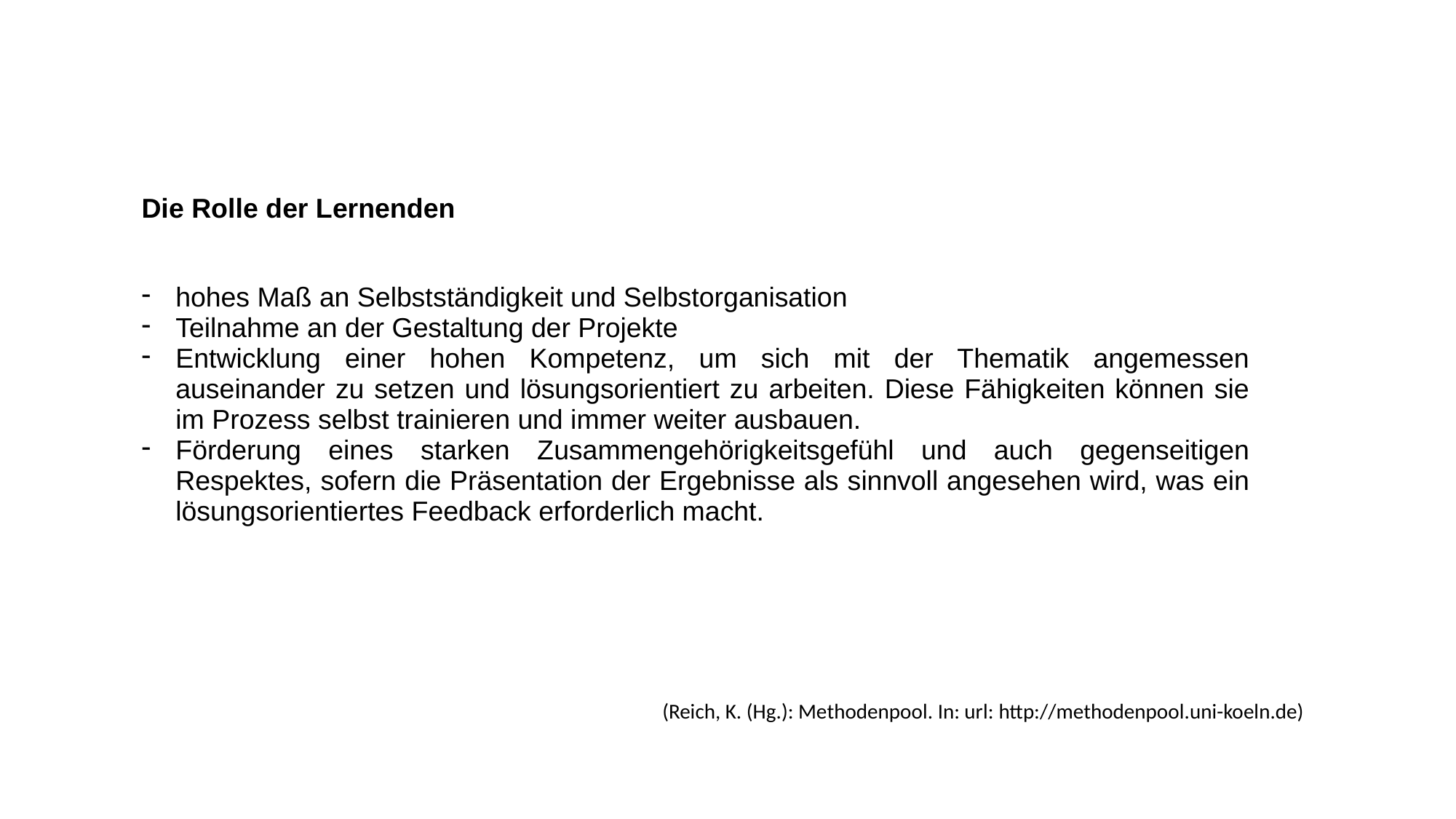

| Die Rolle der Lernenden hohes Maß an Selbstständigkeit und Selbstorganisation Teilnahme an der Gestaltung der Projekte Entwicklung einer hohen Kompetenz, um sich mit der Thematik angemessen auseinander zu setzen und lösungsorientiert zu arbeiten. Diese Fähigkeiten können sie im Prozess selbst trainieren und immer weiter ausbauen. Förderung eines starken Zusammengehörigkeitsgefühl und auch gegenseitigen Respektes, sofern die Präsentation der Ergebnisse als sinnvoll angesehen wird, was ein lösungsorientiertes Feedback erforderlich macht. |
| --- |
(Reich, K. (Hg.): Methodenpool. In: url: http://methodenpool.uni-koeln.de)